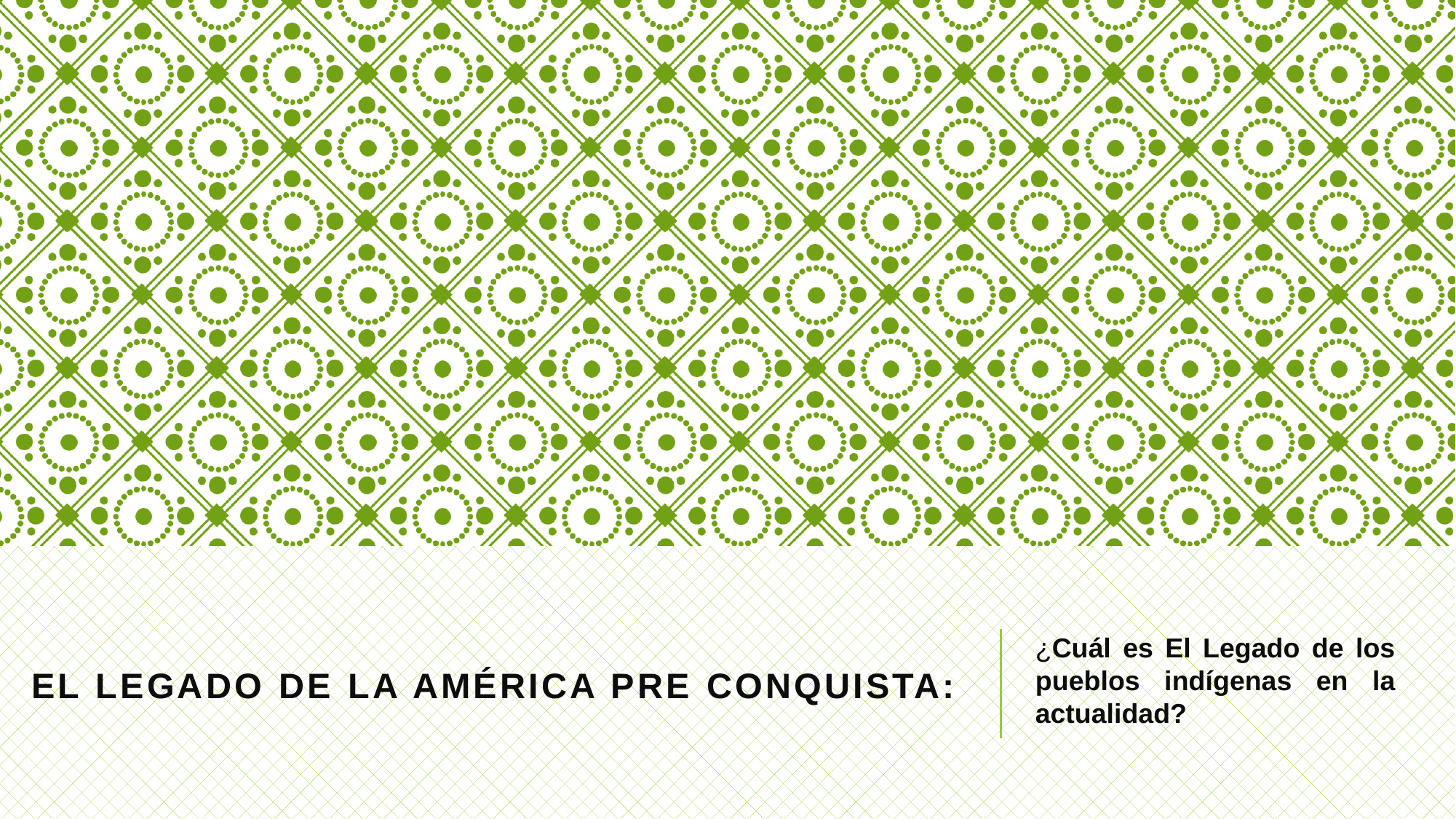

¿Cuál es El Legado de los pueblos indígenas en la actualidad?
# El Legado de la América Pre Conquista: